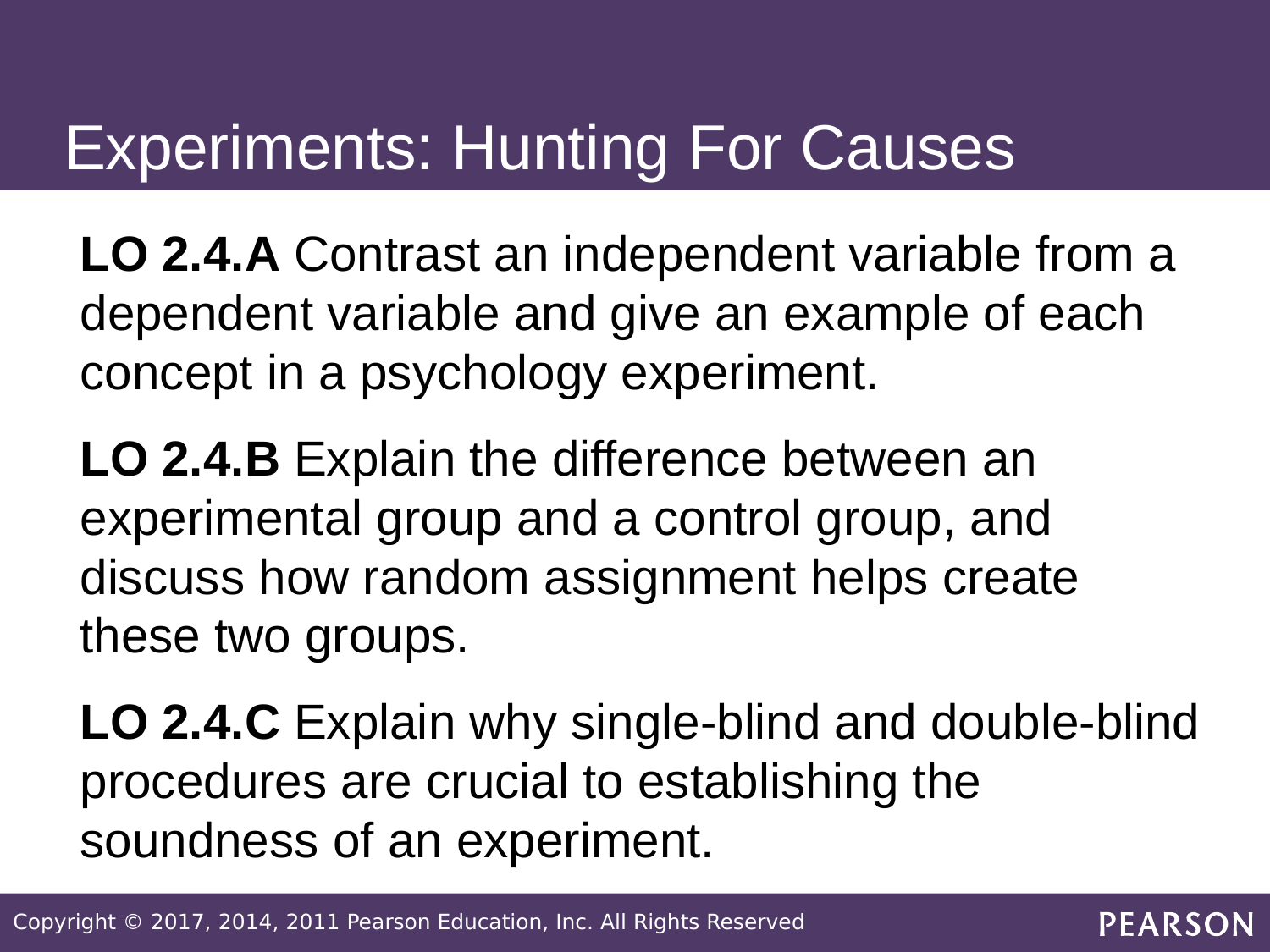

# Experiments: Hunting For Causes
LO 2.4.A Contrast an independent variable from a dependent variable and give an example of each concept in a psychology experiment.
LO 2.4.B Explain the difference between an experimental group and a control group, and discuss how random assignment helps create these two groups.
LO 2.4.C Explain why single-blind and double-blind procedures are crucial to establishing the soundness of an experiment.